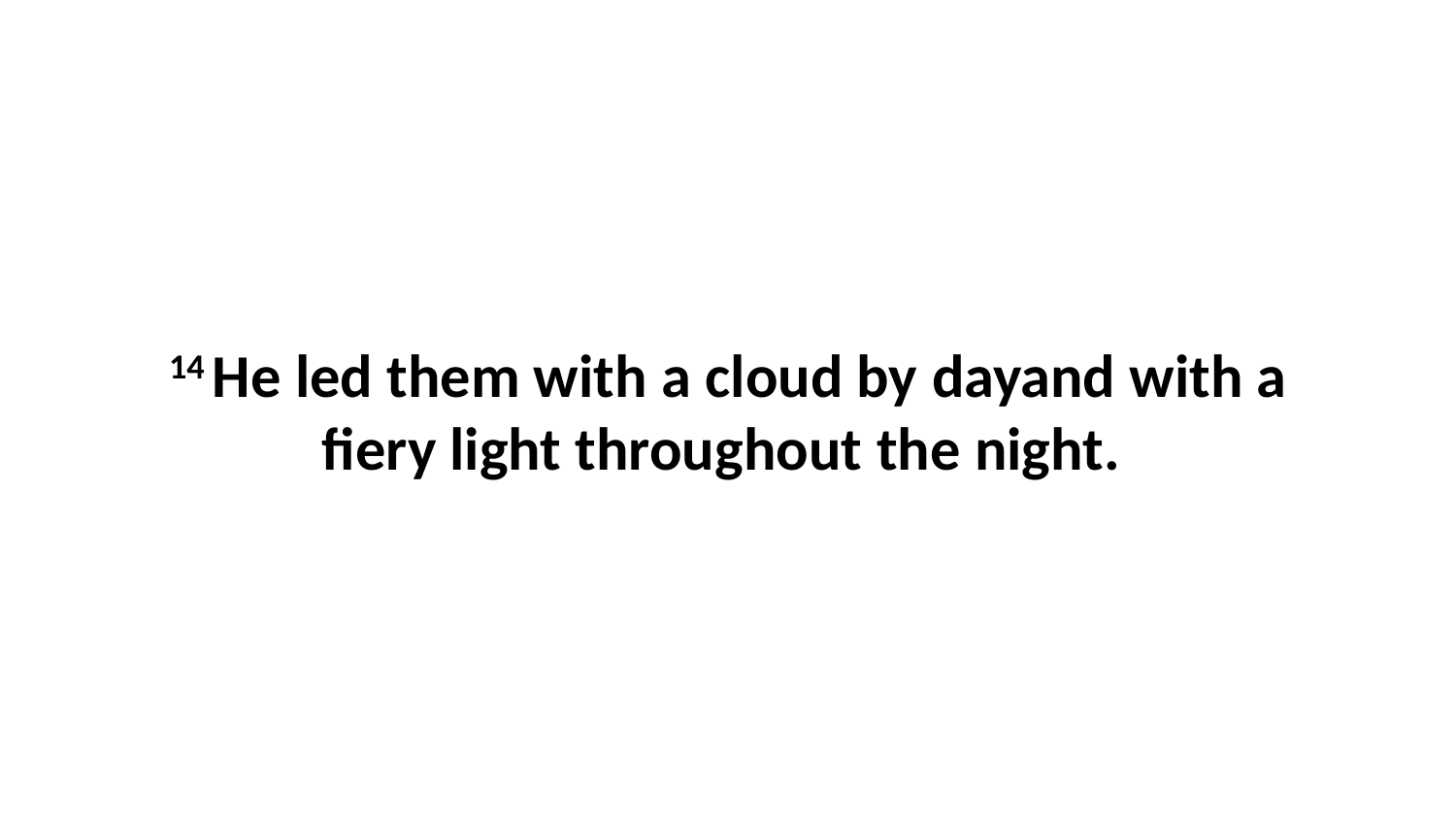

14 He led them with a cloud by dayand with a fiery light throughout the night.